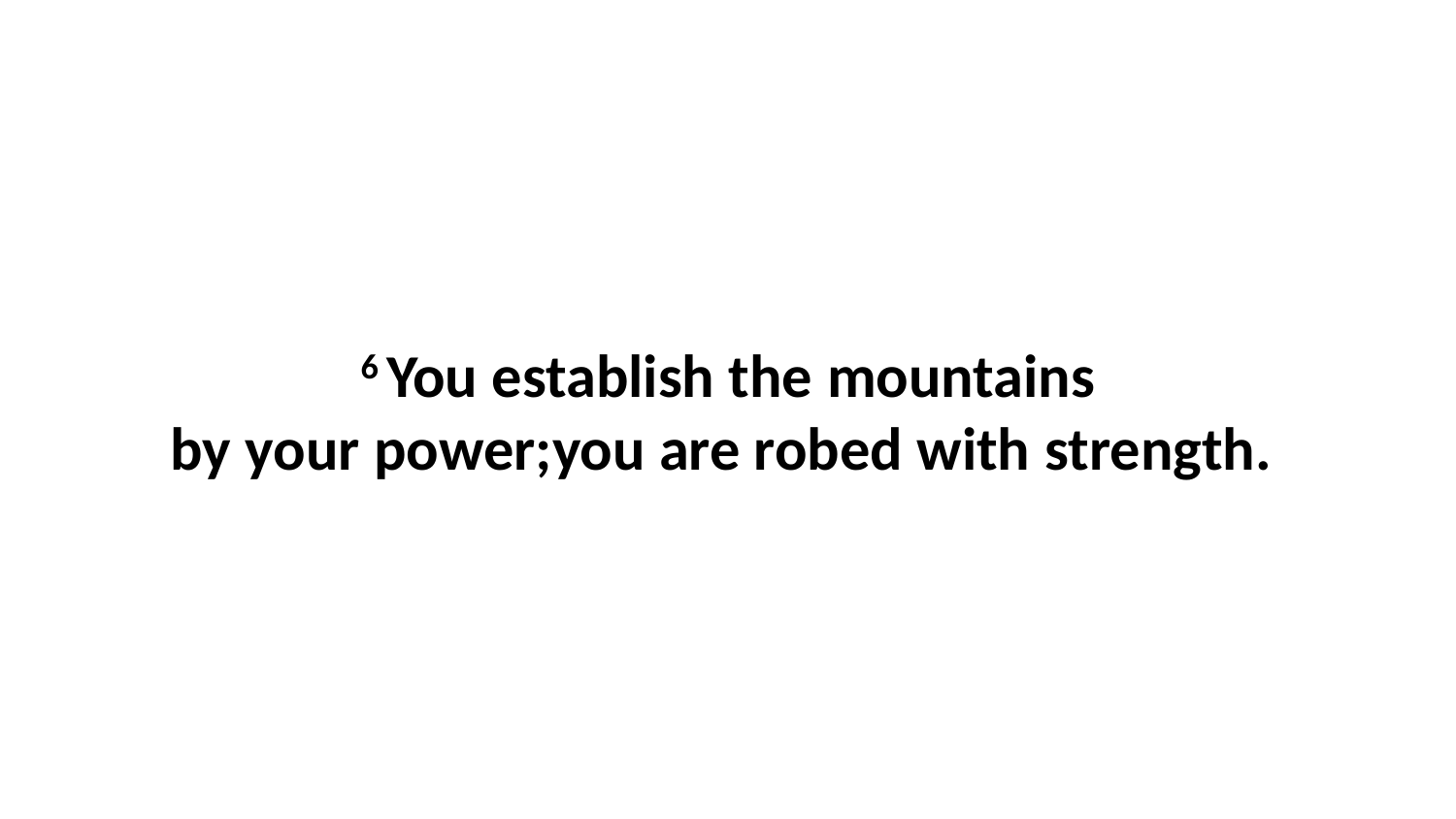

6 You establish the mountains by your power;you are robed with strength.